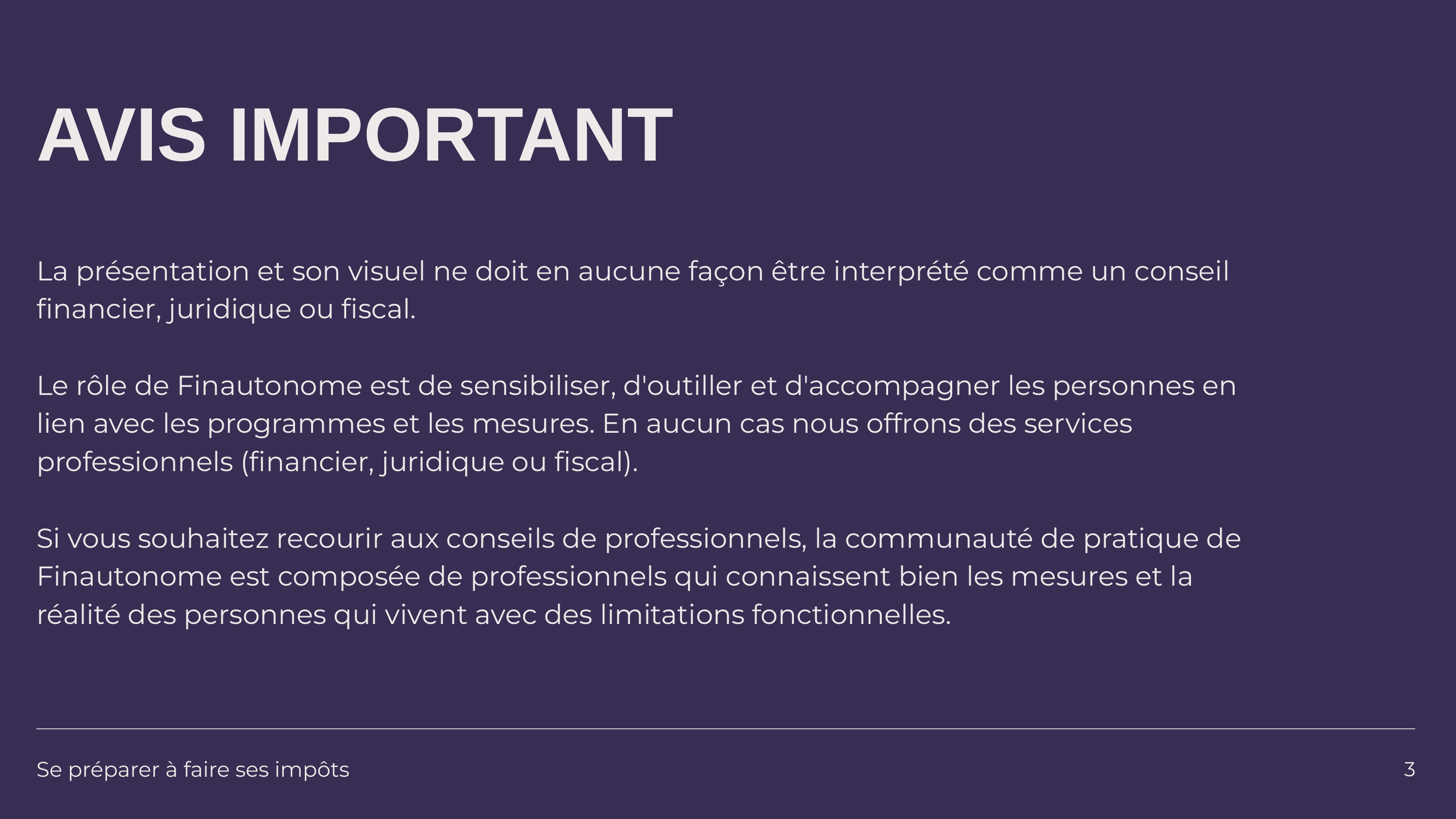

AVIS IMPORTANT

La présentation et son visuel ne doit en aucune façon être interprété comme un conseil financier, juridique ou fiscal.

Le rôle de Finautonome est de sensibiliser, d'outiller et d'accompagner les personnes en lien avec les programmes et les mesures. En aucun cas nous offrons des services professionnels (financier, juridique ou fiscal).

Si vous souhaitez recourir aux conseils de professionnels, la communauté de pratique de Finautonome est composée de professionnels qui connaissent bien les mesures et la réalité des personnes qui vivent avec des limitations fonctionnelles.

Se préparer à faire ses impôts
3